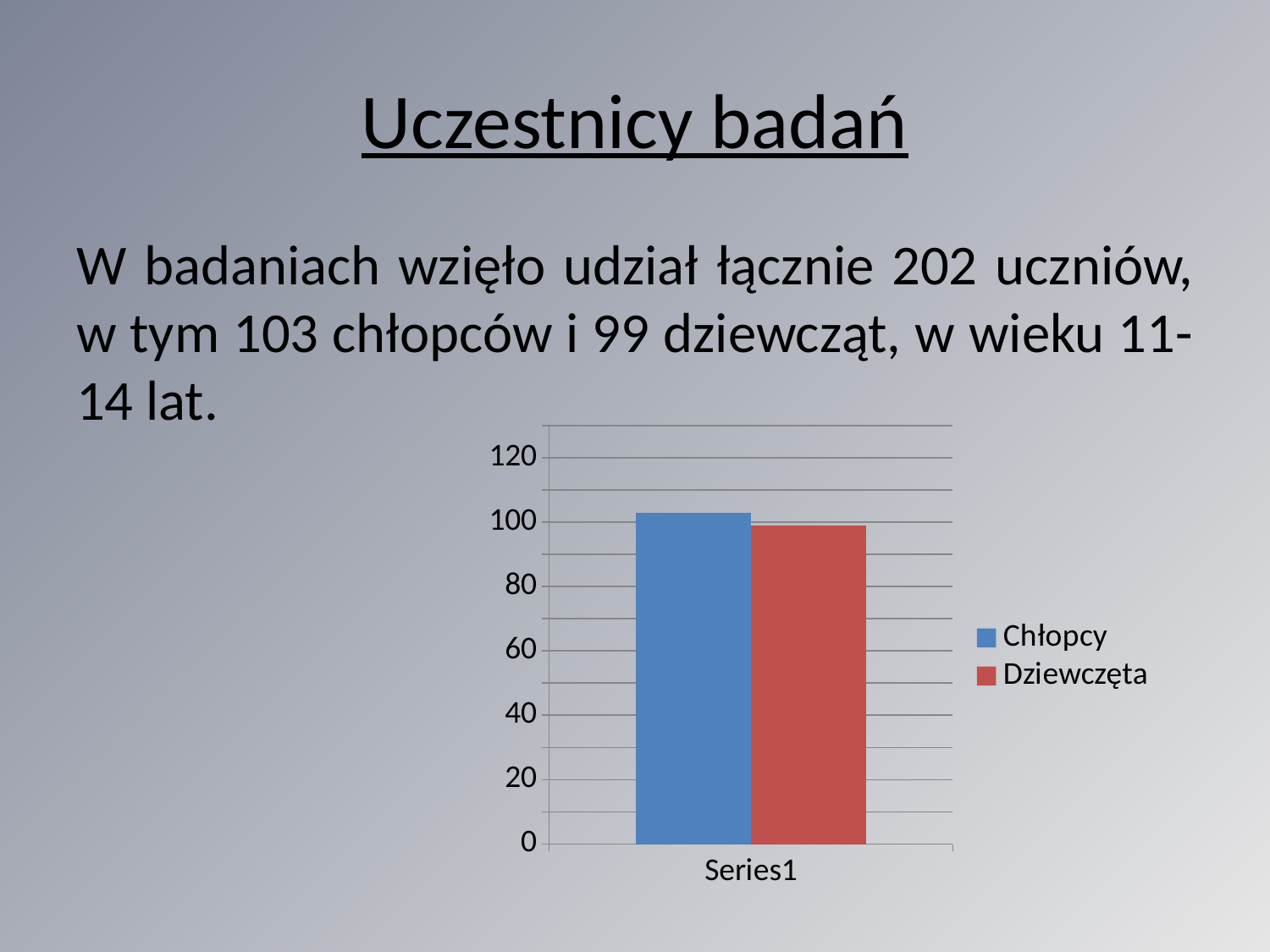

# Uczestnicy badań
W badaniach wzięło udział łącznie 202 uczniów, w tym 103 chłopców i 99 dziewcząt, w wieku 11-14 lat.

### Chart

| Category | Chłopcy | Dziewczęta |
|---|---|---|
|  | 103.0 | 99.0 |